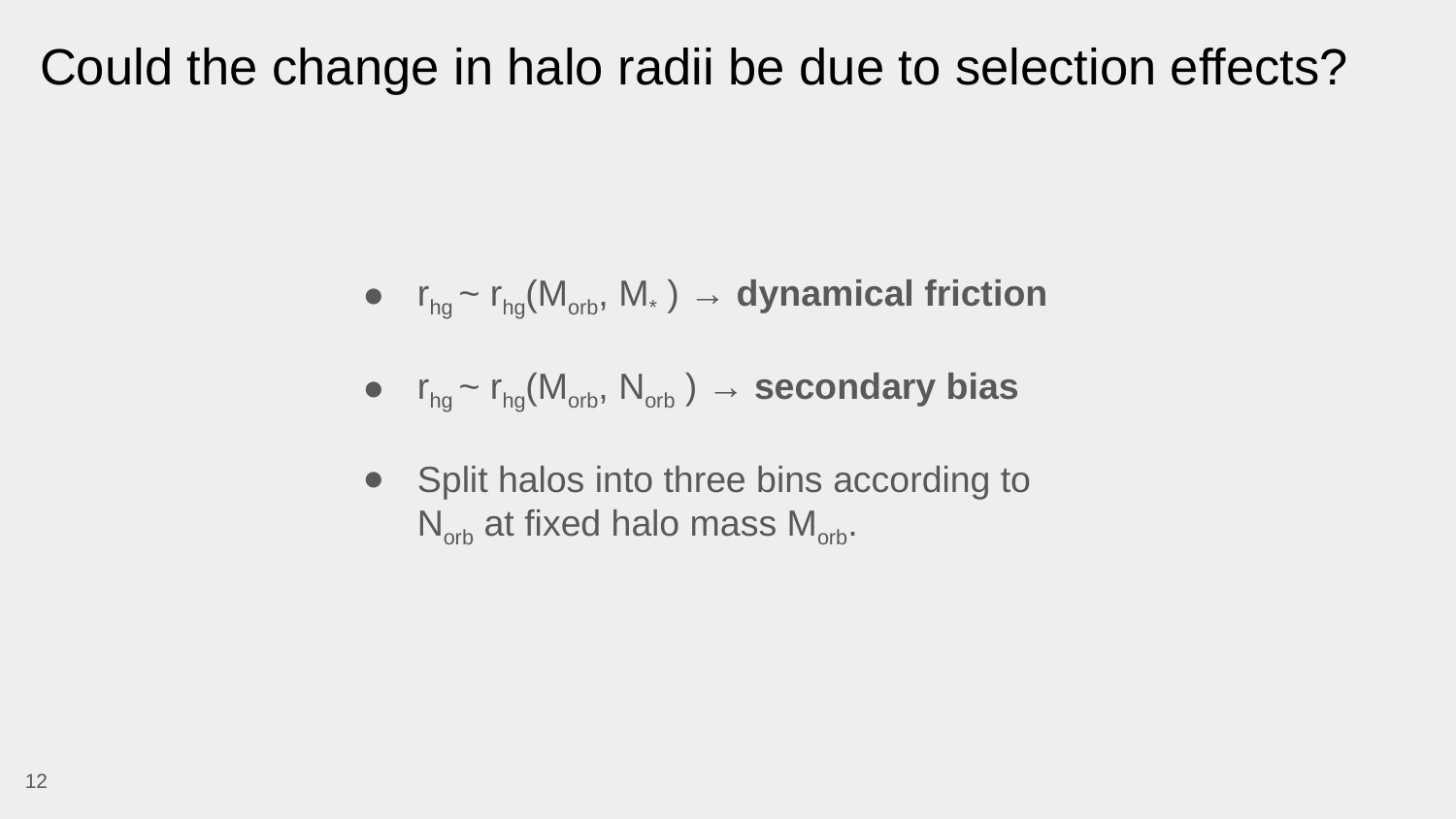

# Could the change in halo radii be due to selection effects?
rhg ~ rhg(Morb, M* ) → dynamical friction

rhg ~ rhg(Morb, Norb ) → secondary bias

Split halos into three bins according to Norb at fixed halo mass Morb.
12